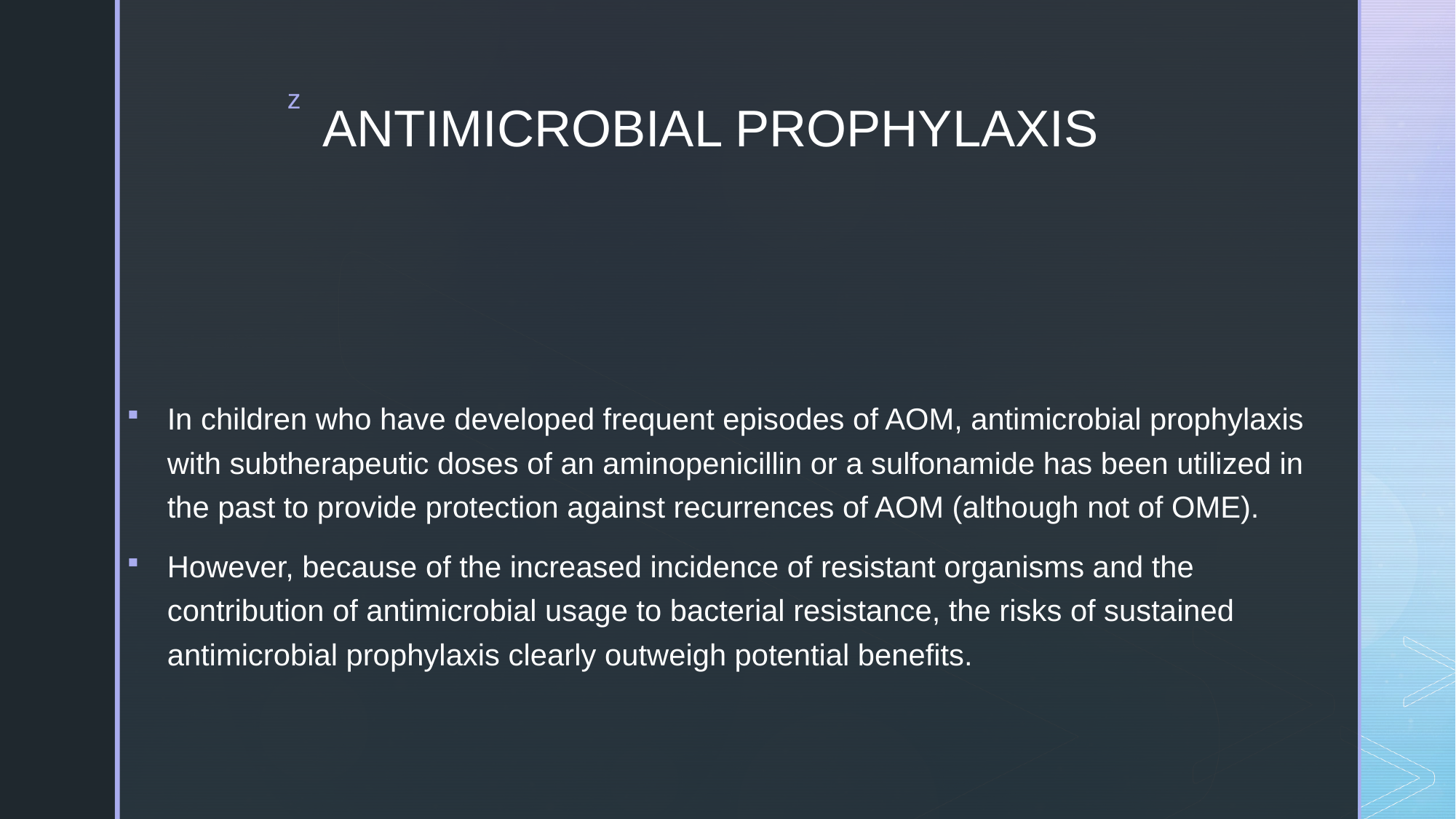

# ANTIMICROBIAL PROPHYLAXIS
In children who have developed frequent episodes of AOM, antimicrobial prophylaxis with subtherapeutic doses of an aminopenicillin or a sulfonamide has been utilized in the past to provide protection against recurrences of AOM (although not of OME).
However, because of the increased incidence of resistant organisms and the contribution of antimicrobial usage to bacterial resistance, the risks of sustained antimicrobial prophylaxis clearly outweigh potential benefits.